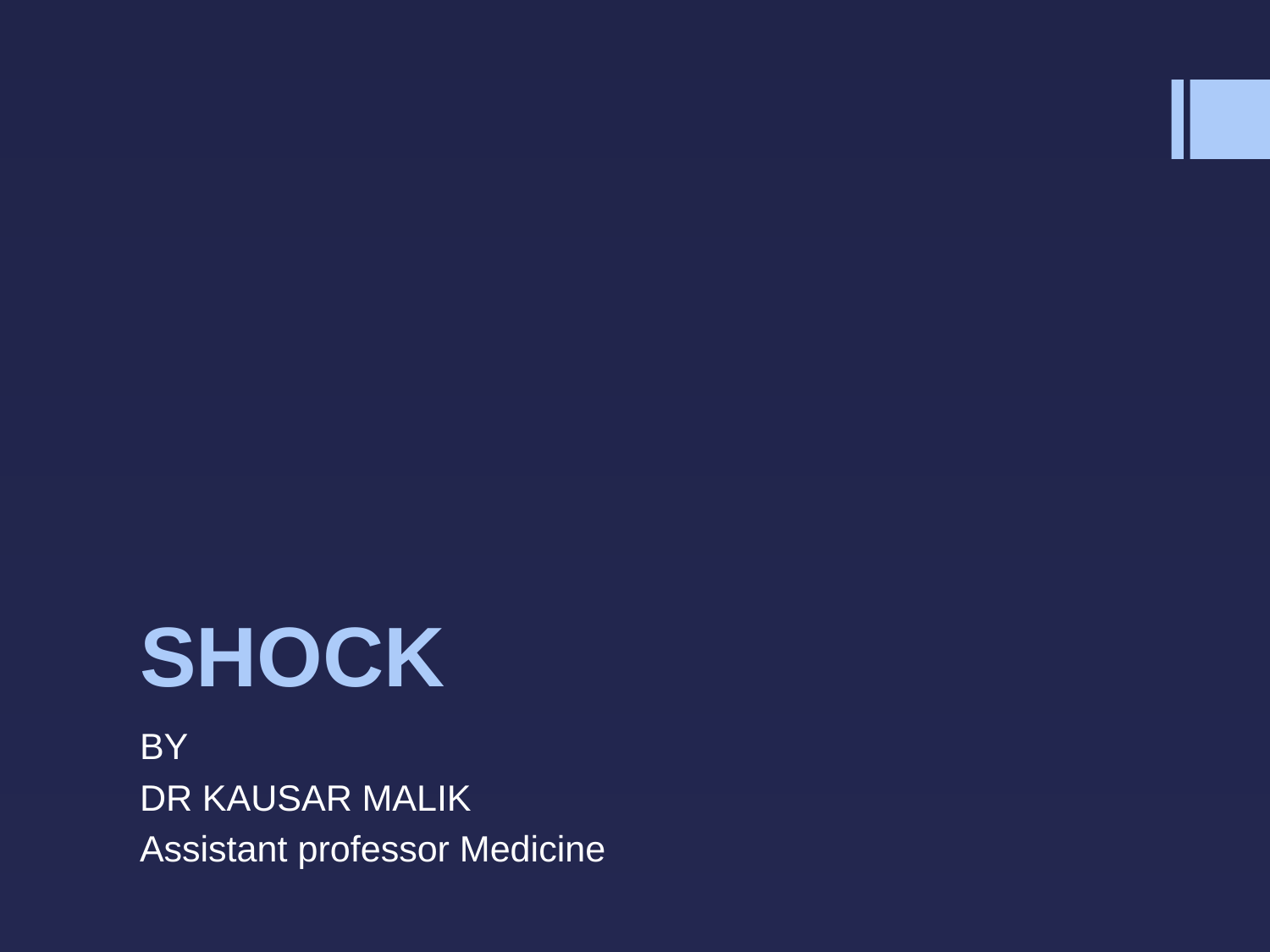

# SHOCK
BY
DR KAUSAR MALIK
Assistant professor Medicine